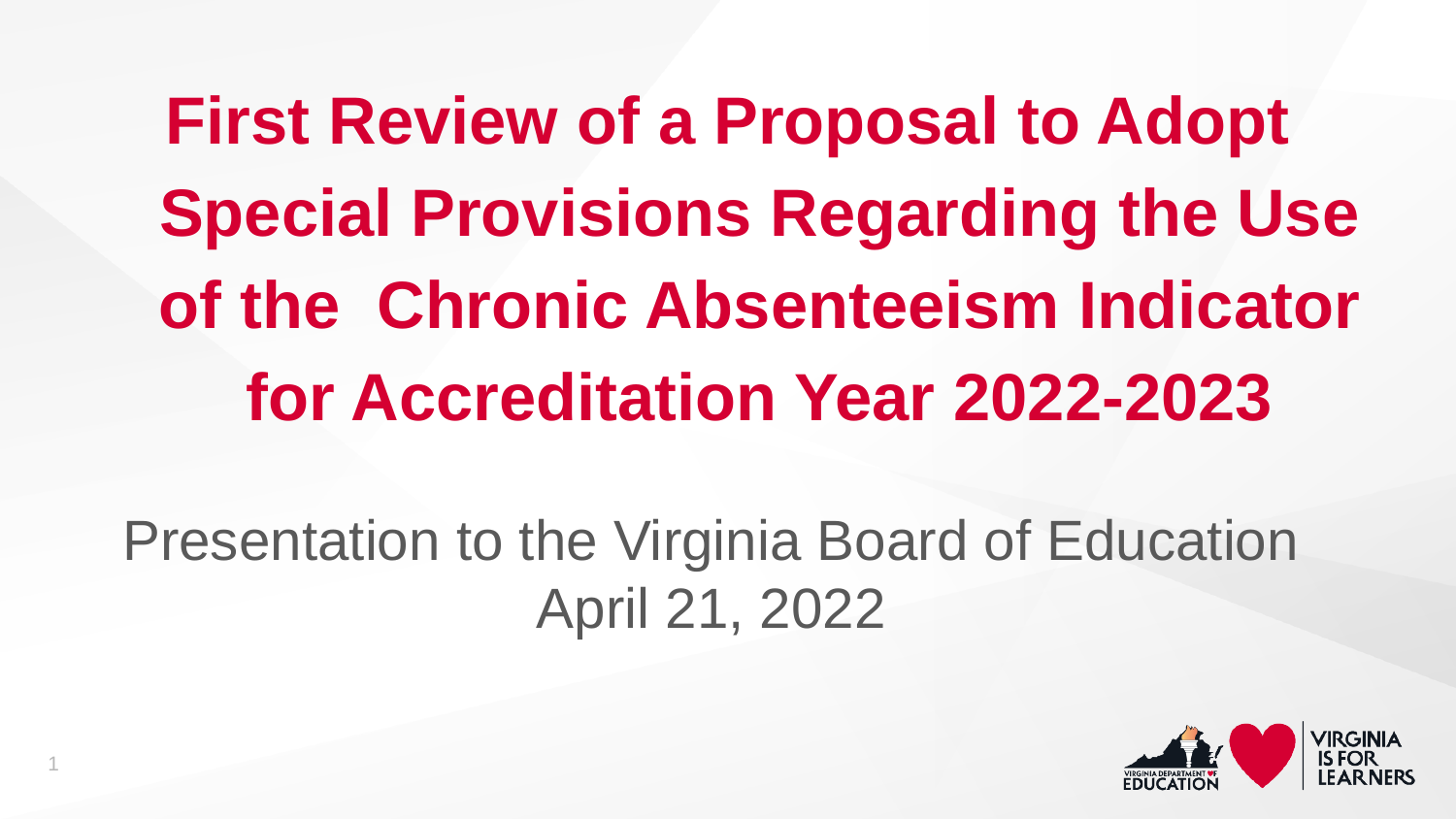

# First Review of a Proposal to Adopt Special Provisions Regarding the Use of the  Chronic Absenteeism Indicator for Accreditation Year 2022-2023
Presentation to the Virginia Board of Education
April 21, 2022

1